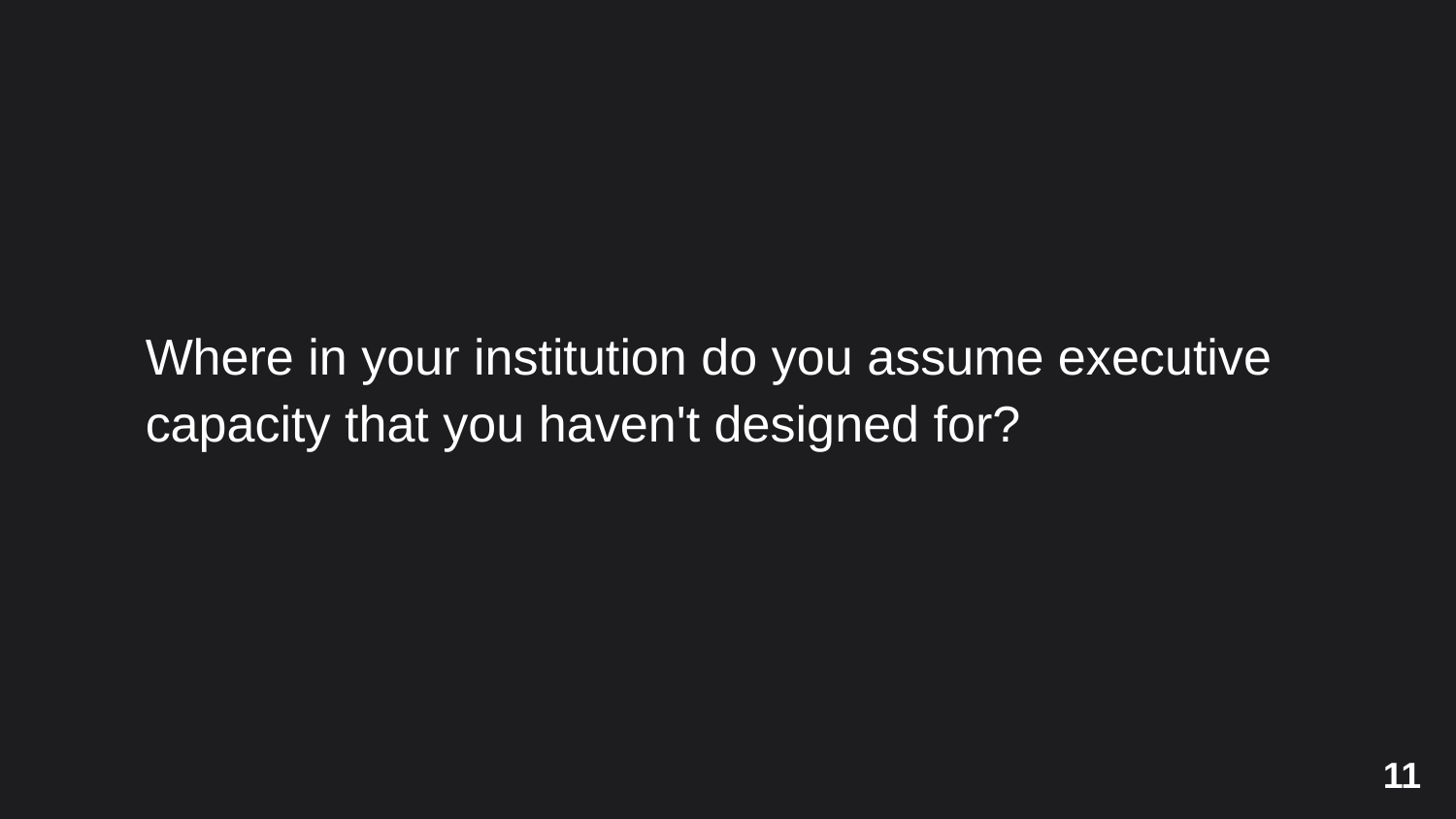

# Activity #3
Where in your institution do you assume executive capacity that you haven't designed for?
11